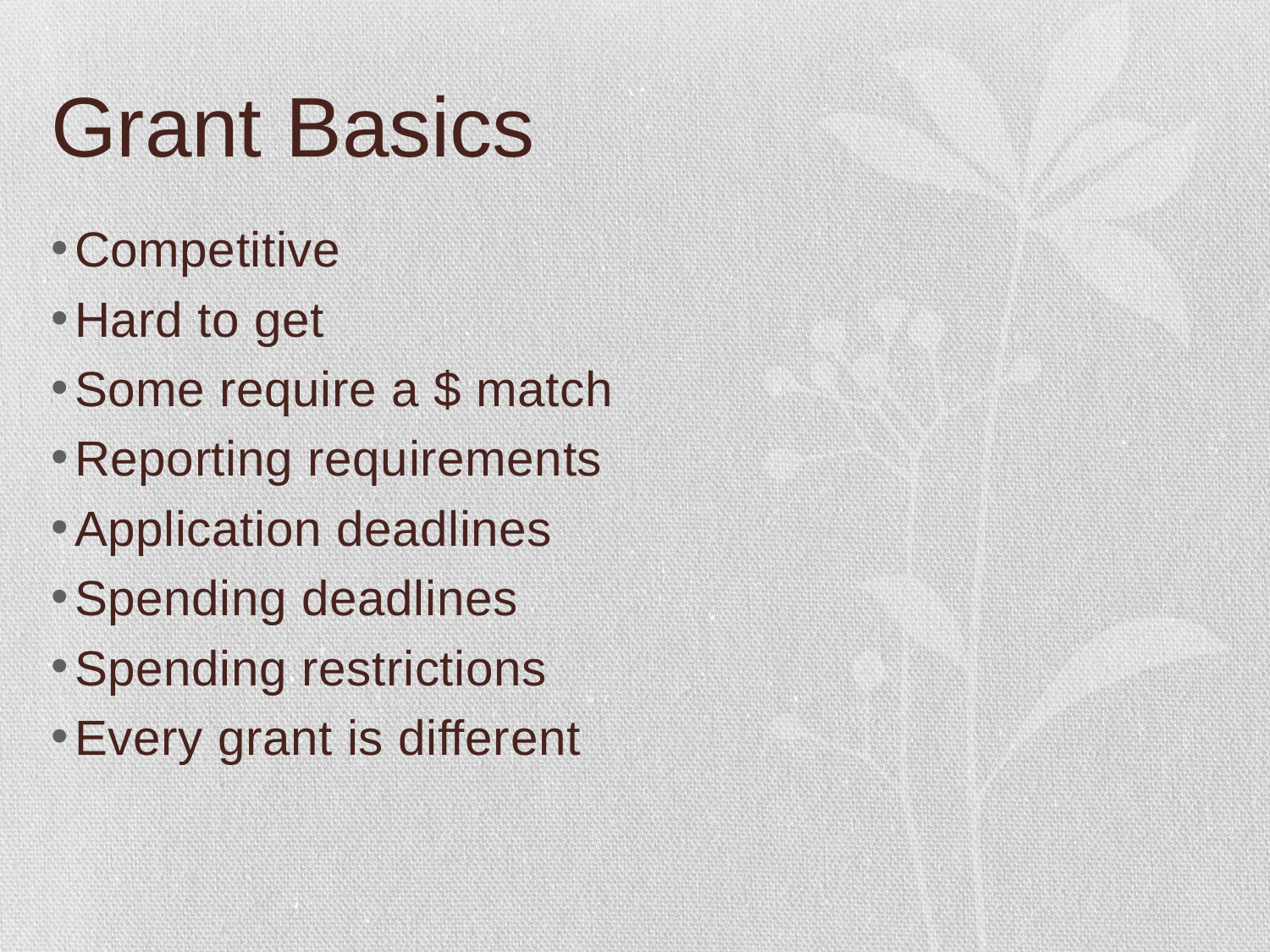

# Grant Basics
Competitive
Hard to get
Some require a $ match
Reporting requirements
Application deadlines
Spending deadlines
Spending restrictions
Every grant is different